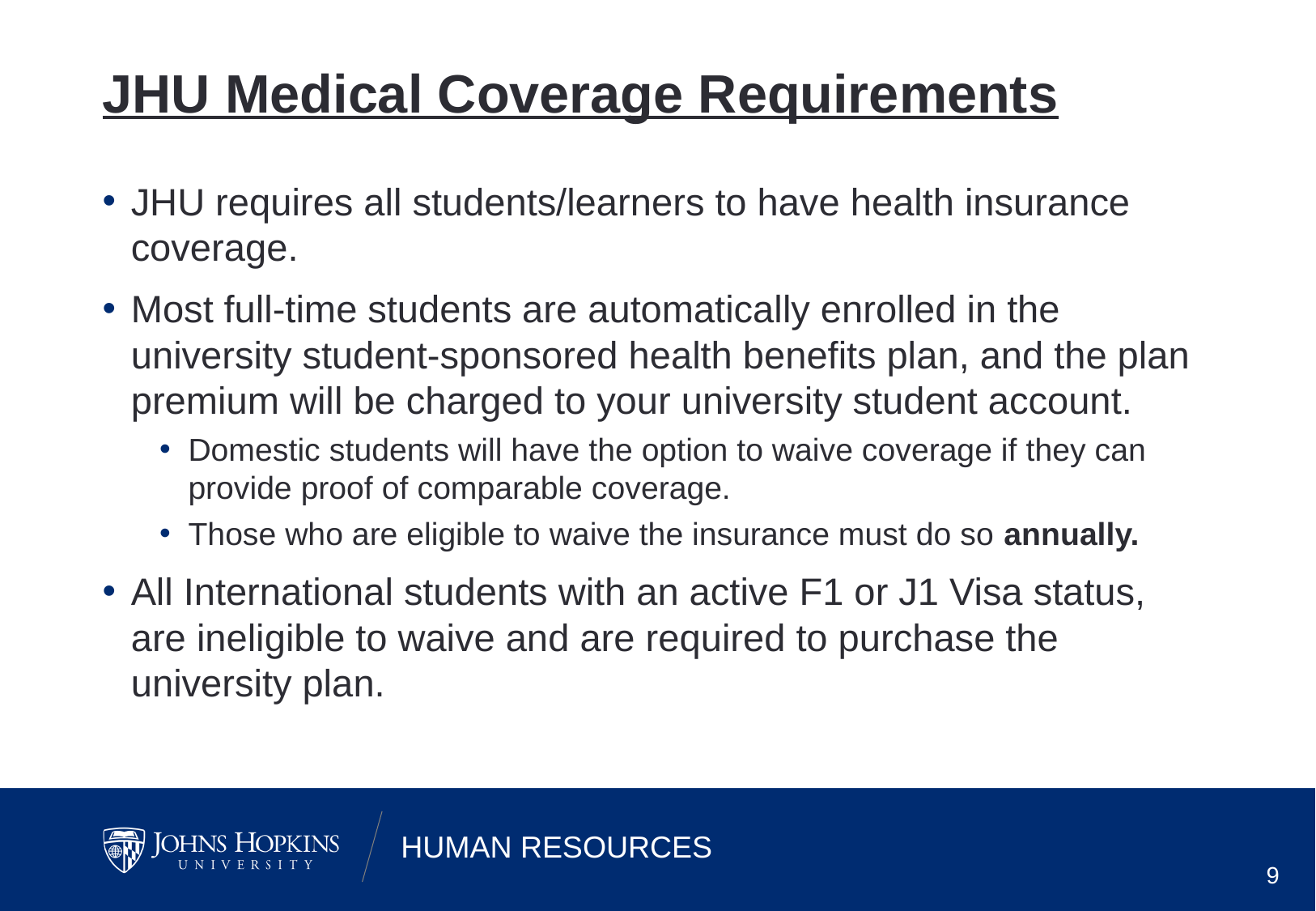

# JHU Medical Coverage Requirements
JHU requires all students/learners to have health insurance coverage.
Most full-time students are automatically enrolled in the university student-sponsored health benefits plan, and the plan premium will be charged to your university student account.
Domestic students will have the option to waive coverage if they can provide proof of comparable coverage.
Those who are eligible to waive the insurance must do so annually.
All International students with an active F1 or J1 Visa status, are ineligible to waive and are required to purchase the university plan.
9